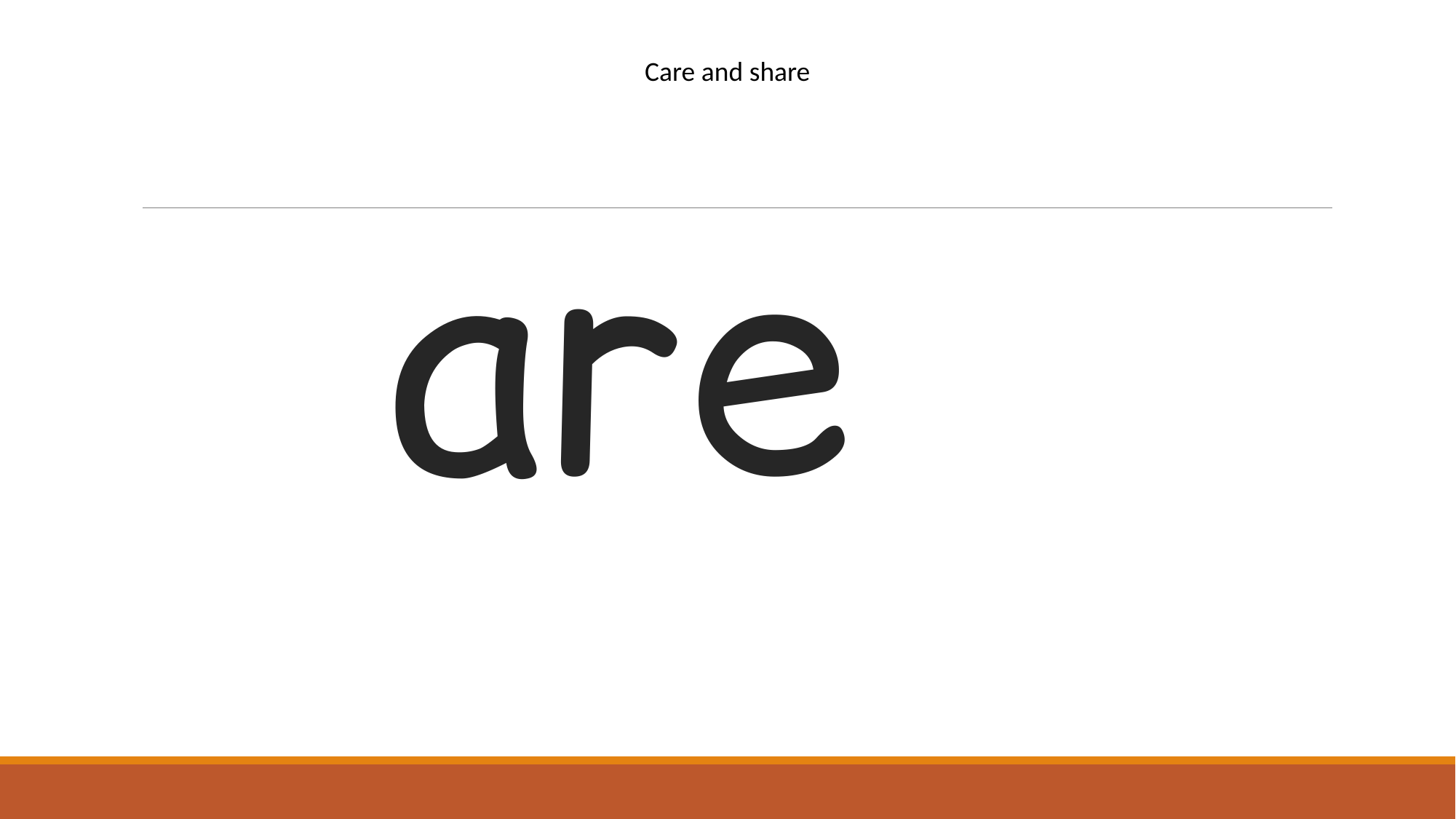

| Care and share |
| --- |
# are